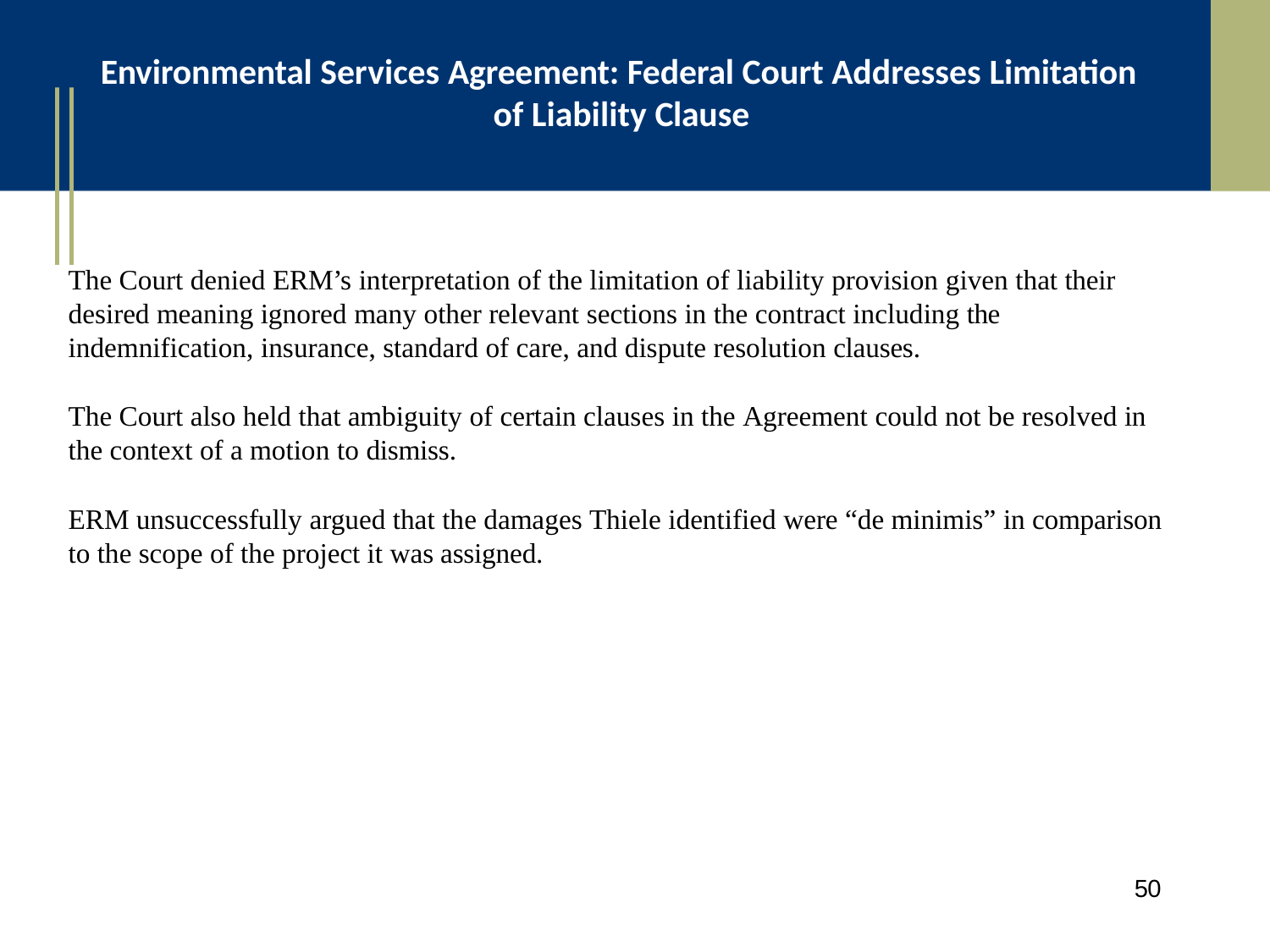

# Environmental Services Agreement: Federal Court Addresses Limitation of Liability Clause
The Court denied ERM’s interpretation of the limitation of liability provision given that their desired meaning ignored many other relevant sections in the contract including the indemnification, insurance, standard of care, and dispute resolution clauses.

The Court also held that ambiguity of certain clauses in the Agreement could not be resolved in the context of a motion to dismiss.

ERM unsuccessfully argued that the damages Thiele identified were “de minimis” in comparison to the scope of the project it was assigned.
50